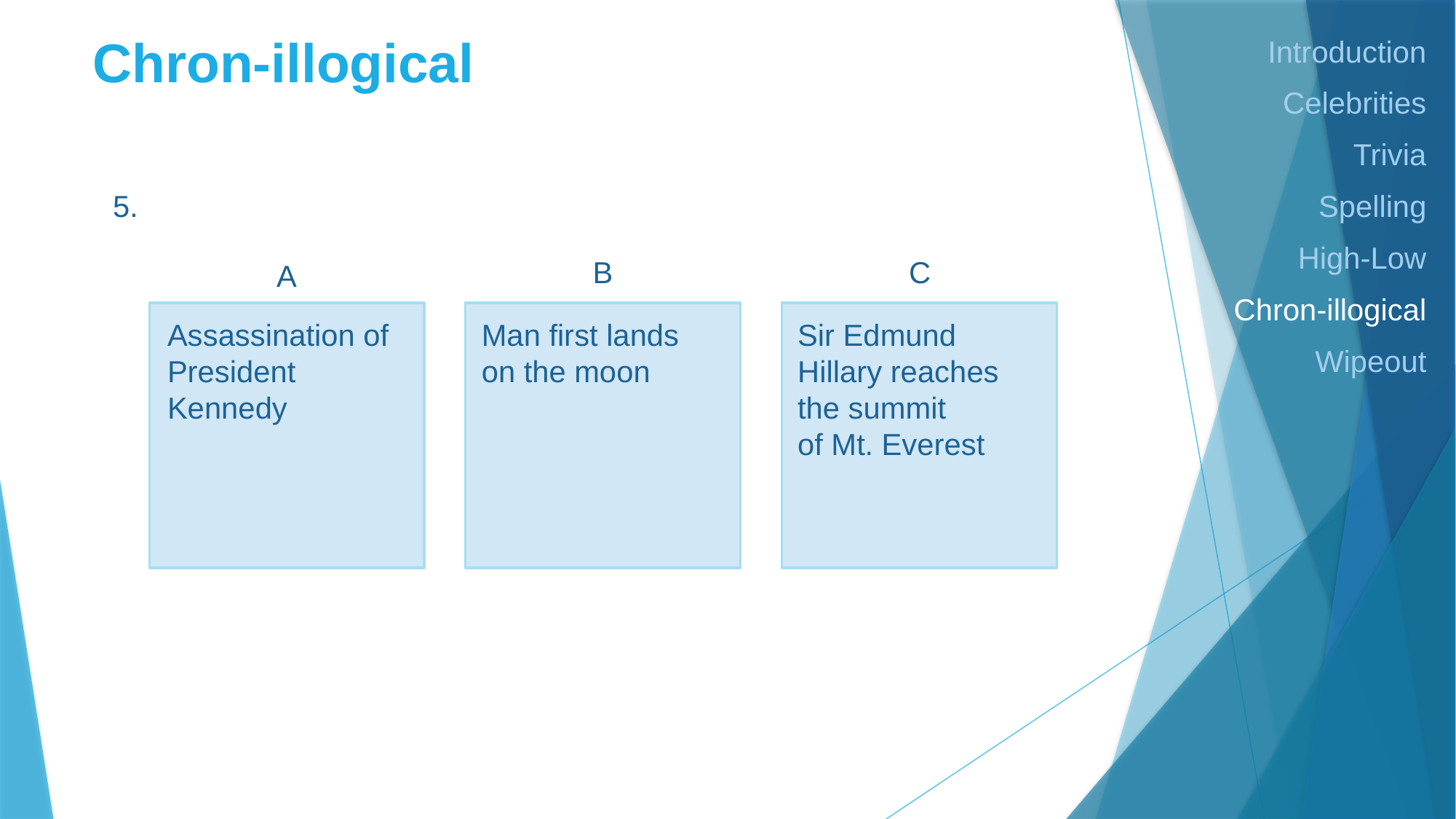

# Chron-illogical
Introduction
Celebrities
Trivia
Spelling
High-Low
Chron-illogical
Wipeout
5.
B
C
A

Assassination of President Kennedy
Man first lands on the moon
Sir Edmund Hillary reaches the summit of Mt. Everest